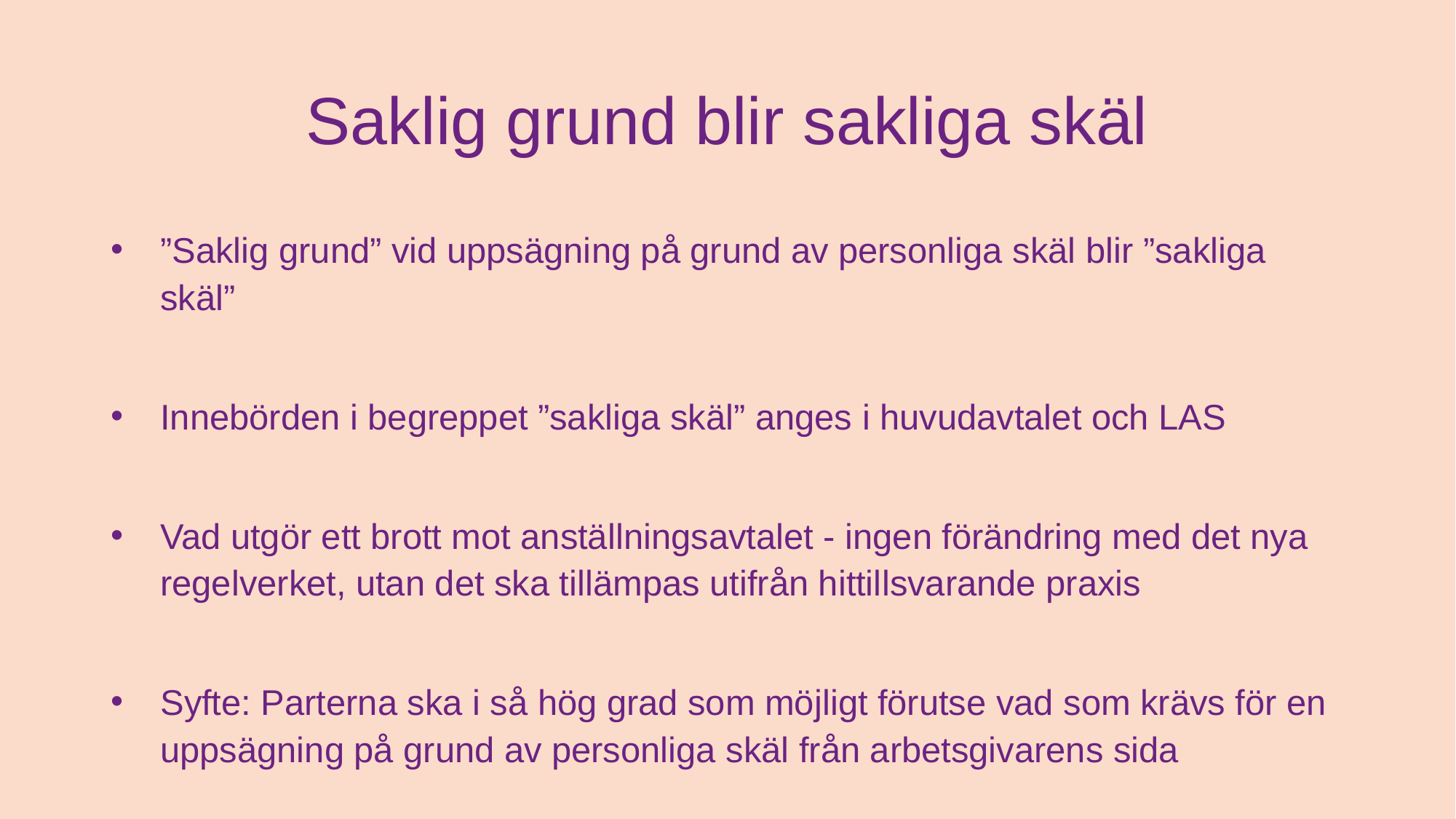

# Saklig grund blir sakliga skäl
”Saklig grund” vid uppsägning på grund av personliga skäl blir ”sakliga skäl”

Innebörden i begreppet ”sakliga skäl” anges i huvudavtalet och LAS

Vad utgör ett brott mot anställningsavtalet - ingen förändring med det nya regelverket, utan det ska tillämpas utifrån hittillsvarande praxis

Syfte: Parterna ska i så hög grad som möjligt förutse vad som krävs för en uppsägning på grund av personliga skäl från arbetsgivarens sida